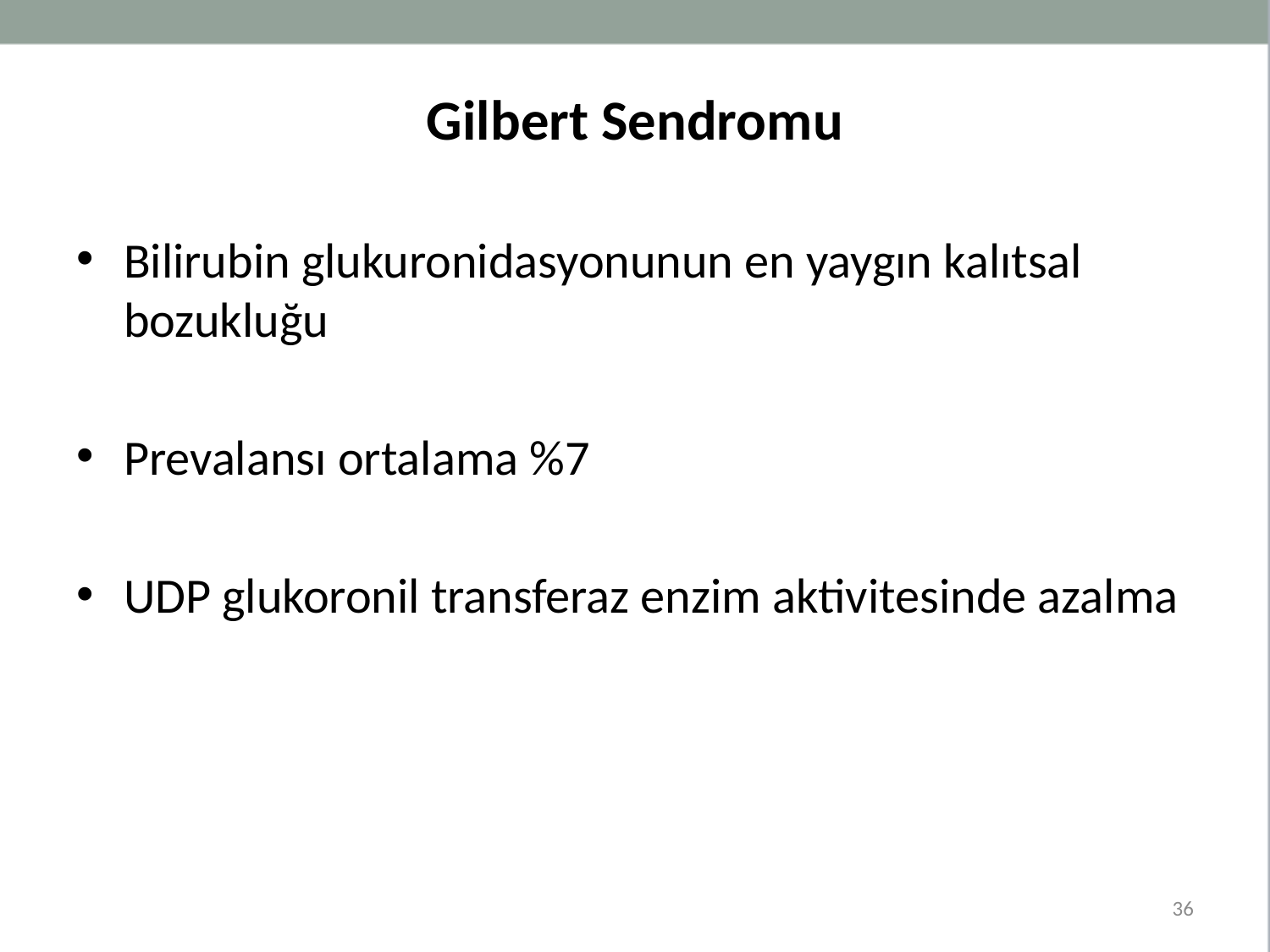

# Gilbert Sendromu
Bilirubin glukuronidasyonunun en yaygın kalıtsal bozukluğu

Prevalansı ortalama %7

UDP glukoronil transferaz enzim aktivitesinde azalma

36